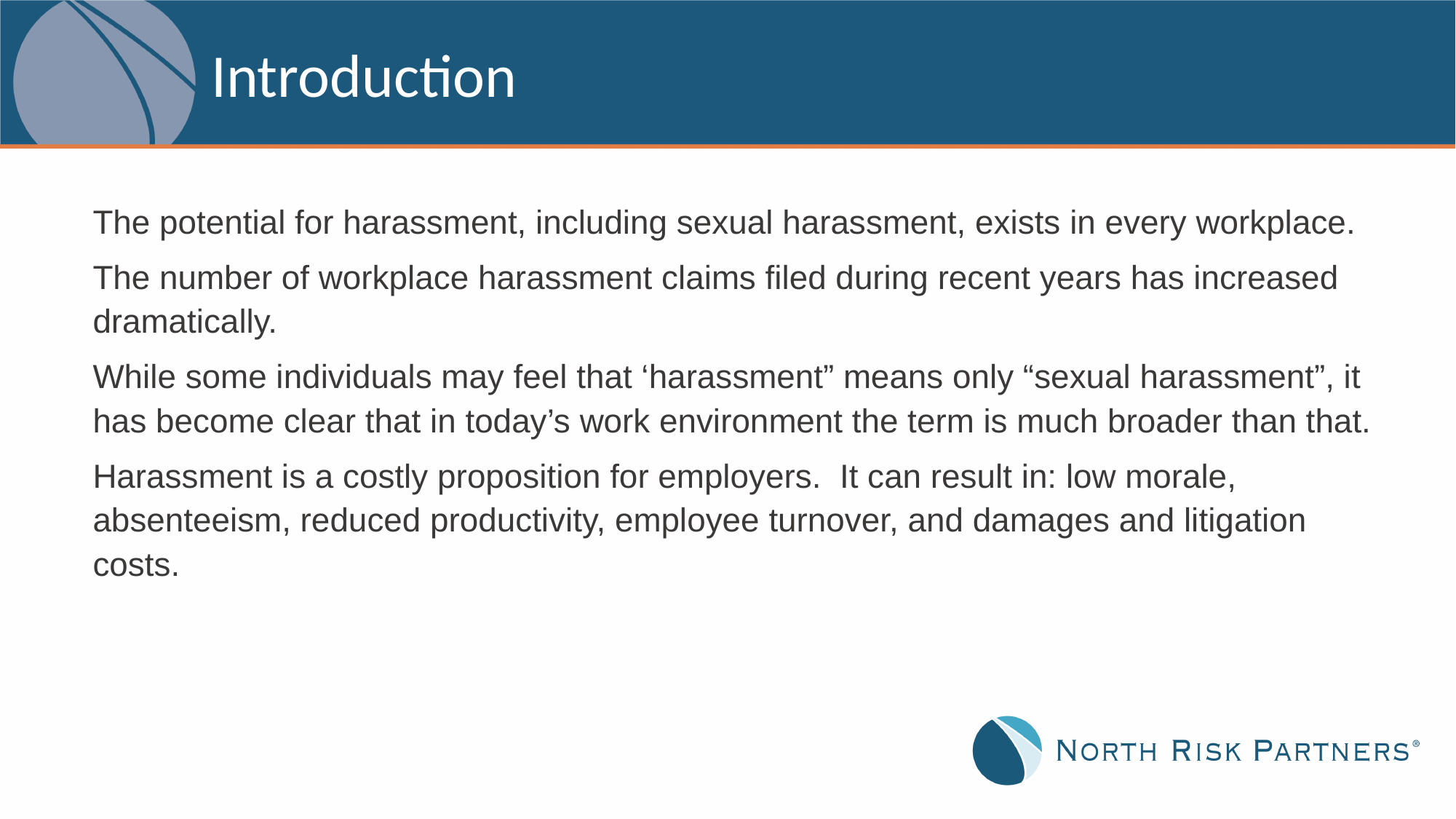

# Introduction
The potential for harassment, including sexual harassment, exists in every workplace.
The number of workplace harassment claims filed during recent years has increased dramatically.
While some individuals may feel that ‘harassment” means only “sexual harassment”, it has become clear that in today’s work environment the term is much broader than that.
Harassment is a costly proposition for employers.  It can result in: low morale, absenteeism, reduced productivity, employee turnover, and damages and litigation costs.